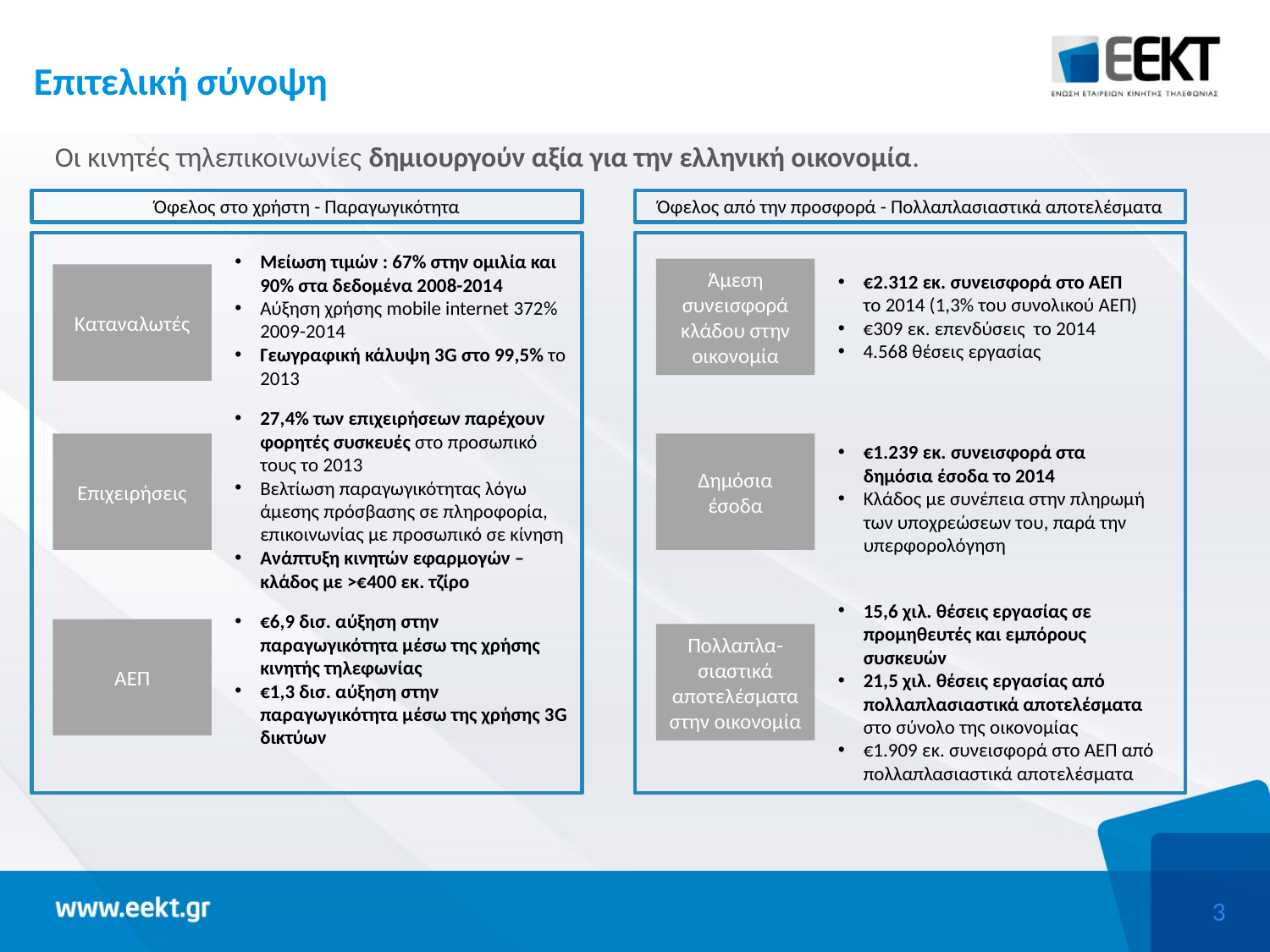

# Επιτελική σύνοψη
Οι κινητές τηλεπικοινωνίες δημιουργούν αξία για την ελληνική οικονομία.
Όφελος στο χρήστη - Παραγωγικότητα
Όφελος από την προσφορά - Πολλαπλασιαστικά αποτελέσματα

Μείωση τιμών : 67% στην ομιλία και 90% στα δεδομένα 2008-2014
Αύξηση χρήσης mobile internet 372% 2009-2014
Γεωγραφική κάλυψη 3G στο 99,5% το 2013
Άμεση συνεισφορά κλάδου στην οικονομία
€2.312 εκ. συνεισφορά στο ΑΕΠ το 2014 (1,3% του συνολικού ΑΕΠ)
€309 εκ. επενδύσεις  το 2014
4.568 θέσεις εργασίας
Καταναλωτές
27,4% των επιχειρήσεων παρέχουν φορητές συσκευές στο προσωπικό τους το 2013
Βελτίωση παραγωγικότητας λόγω άμεσης πρόσβασης σε πληροφορία, επικοινωνίας με προσωπικό σε κίνηση
Ανάπτυξη κινητών εφαρμογών – κλάδος με >€400 εκ. τζίρο

Επιχειρήσεις
Δημόσια έσοδα
€1.239 εκ. συνεισφορά στα δημόσια έσοδα το 2014
Κλάδος με συνέπεια στην πληρωμή των υποχρεώσεων του, παρά την υπερφορολόγηση
15,6 χιλ. θέσεις εργασίας σε προμηθευτές και εμπόρους συσκευών
21,5 χιλ. θέσεις εργασίας από πολλαπλασιαστικά αποτελέσματα στο σύνολο της οικονομίας
€1.909 εκ. συνεισφορά στο ΑΕΠ από πολλαπλασιαστικά αποτελέσματα
€6,9 δισ. αύξηση στην παραγωγικότητα μέσω της χρήσης κινητής τηλεφωνίας
€1,3 δισ. αύξηση στην παραγωγικότητα μέσω της χρήσης 3G δικτύων
ΑΕΠ
Πολλαπλα-σιαστικά αποτελέσματα στην οικονομία